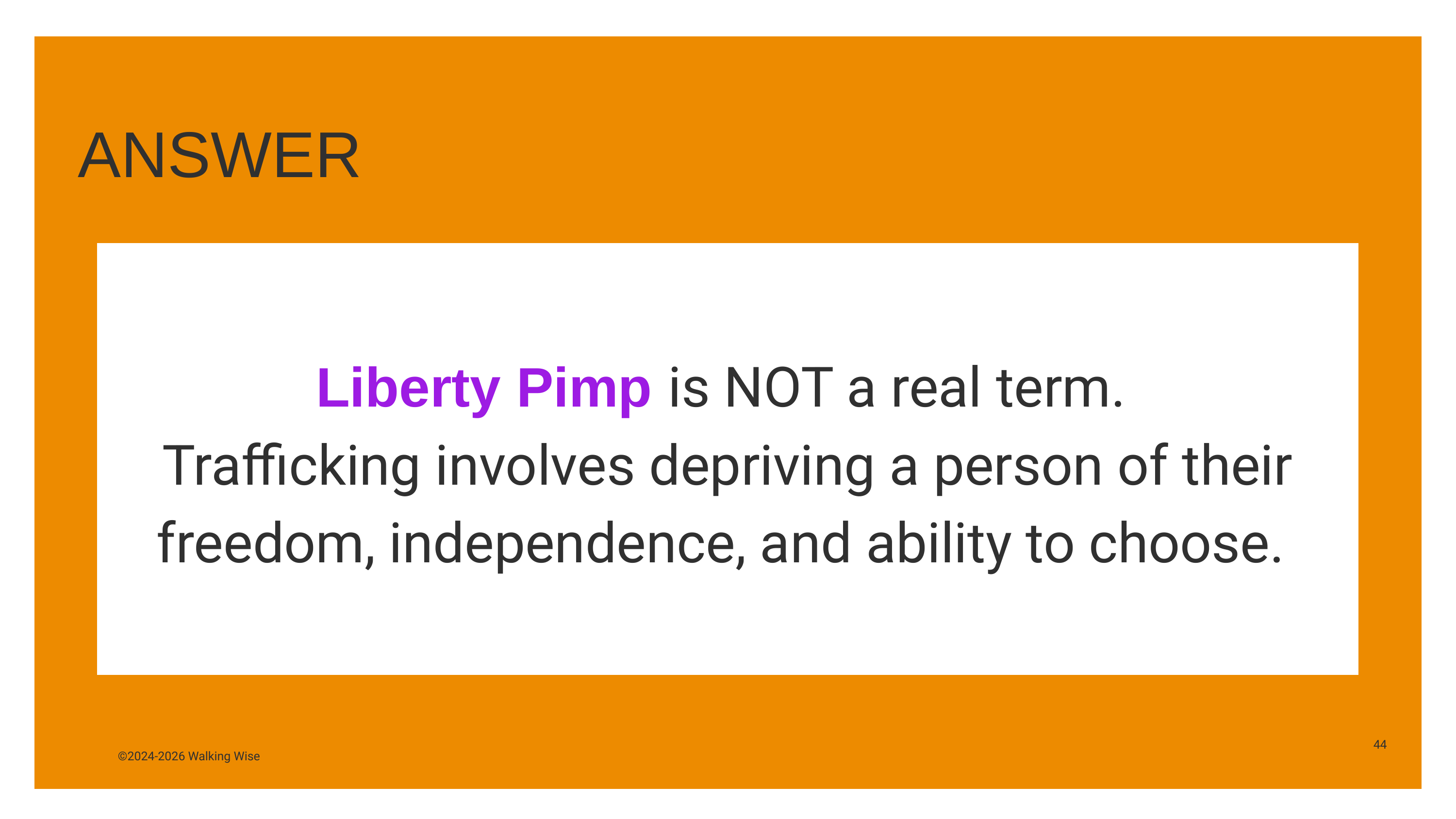

ANSWER

Liberty Pimp is NOT a real term.
Trafficking involves depriving a person of their freedom, independence, and ability to choose.
44
©2024-2026 Walking Wise